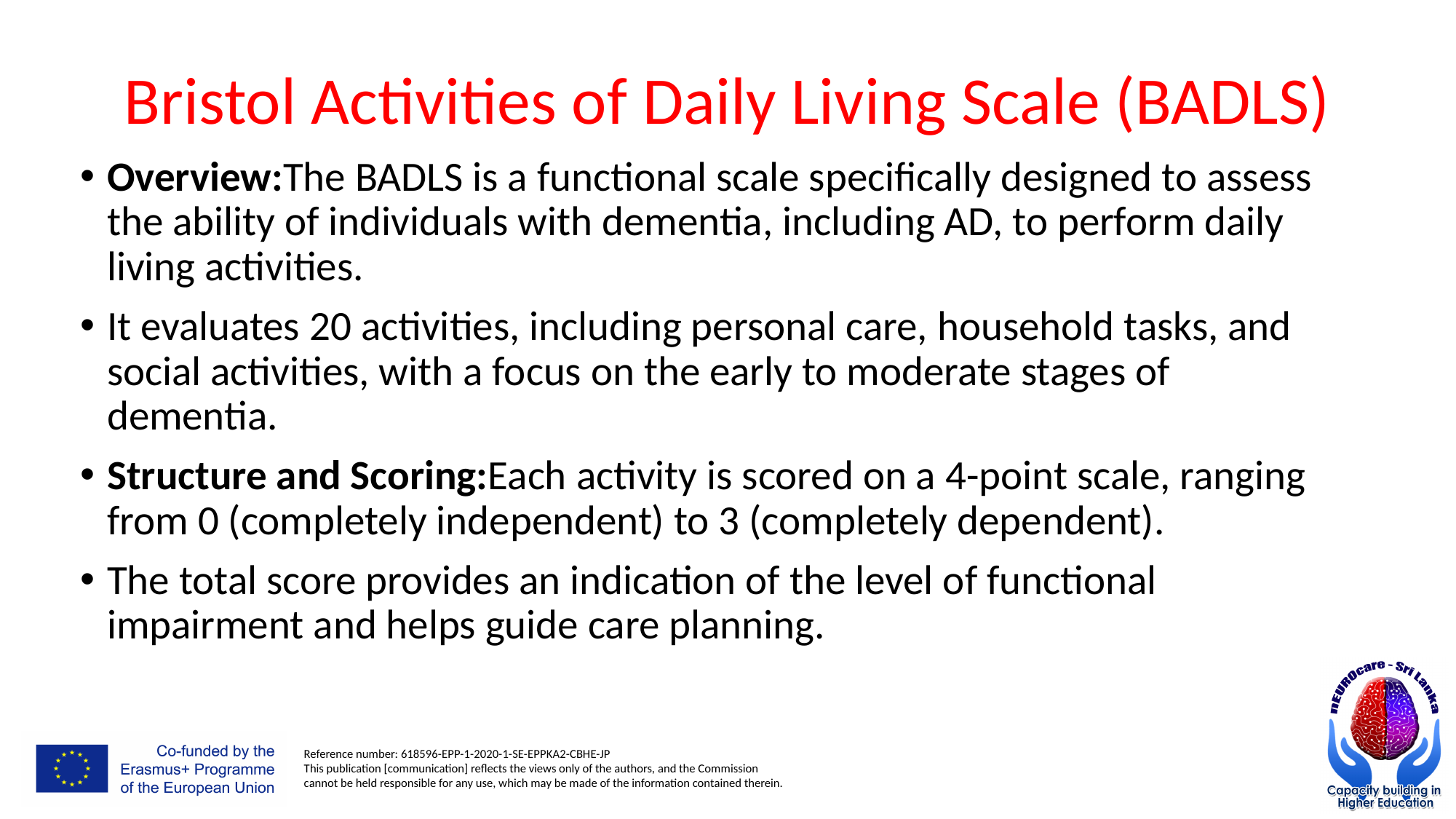

# Bristol Activities of Daily Living Scale (BADLS)
Overview:The BADLS is a functional scale specifically designed to assess the ability of individuals with dementia, including AD, to perform daily living activities.
It evaluates 20 activities, including personal care, household tasks, and social activities, with a focus on the early to moderate stages of dementia.
Structure and Scoring:Each activity is scored on a 4-point scale, ranging from 0 (completely independent) to 3 (completely dependent).
The total score provides an indication of the level of functional impairment and helps guide care planning.